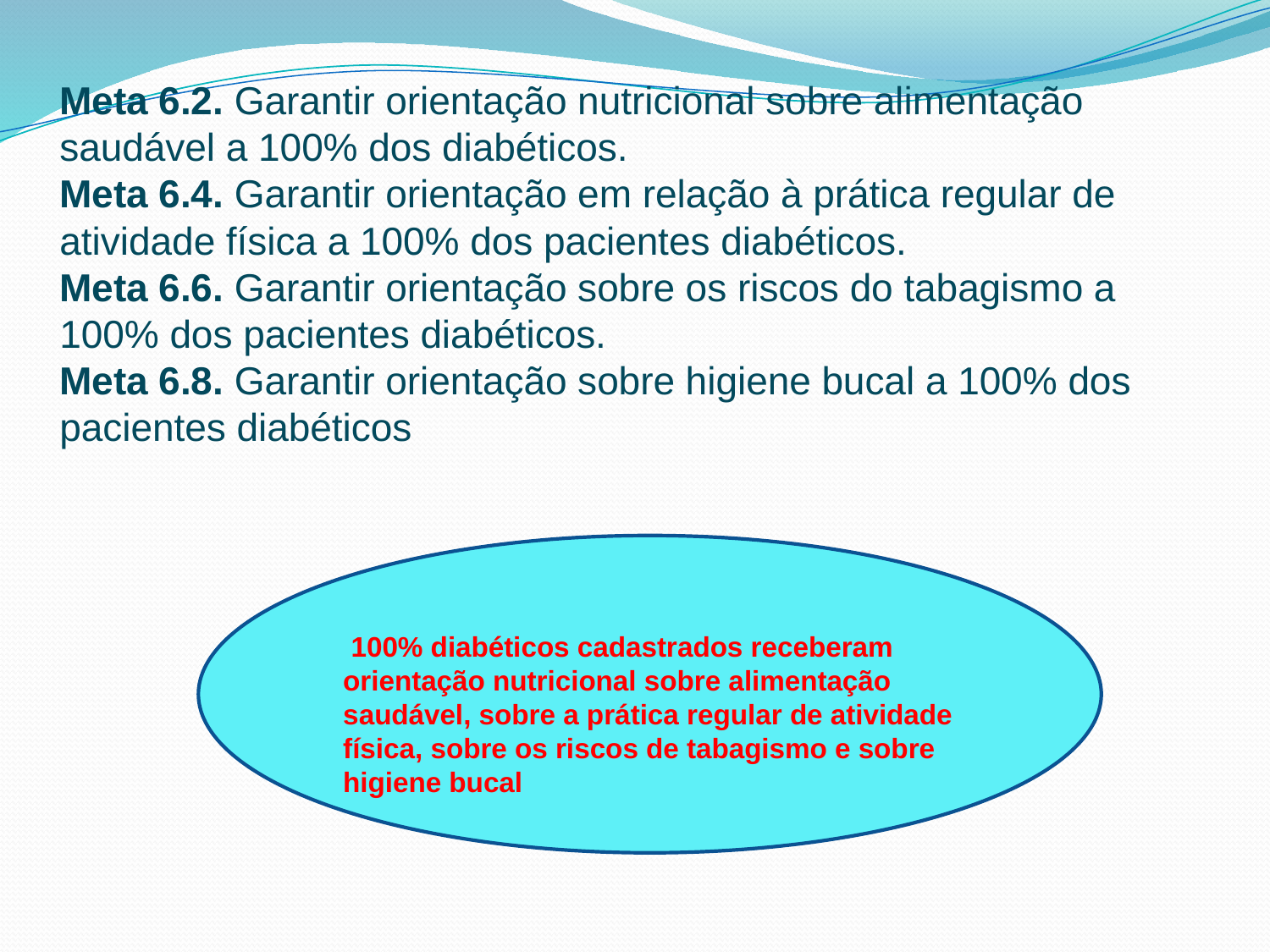

# Meta 6.2. Garantir orientação nutricional sobre alimentação saudável a 100% dos diabéticos. Meta 6.4. Garantir orientação em relação à prática regular de atividade física a 100% dos pacientes diabéticos. Meta 6.6. Garantir orientação sobre os riscos do tabagismo a 100% dos pacientes diabéticos. Meta 6.8. Garantir orientação sobre higiene bucal a 100% dos pacientes diabéticos

 100% diabéticos cadastrados receberam orientação nutricional sobre alimentação saudável, sobre a prática regular de atividade física, sobre os riscos de tabagismo e sobre higiene bucal